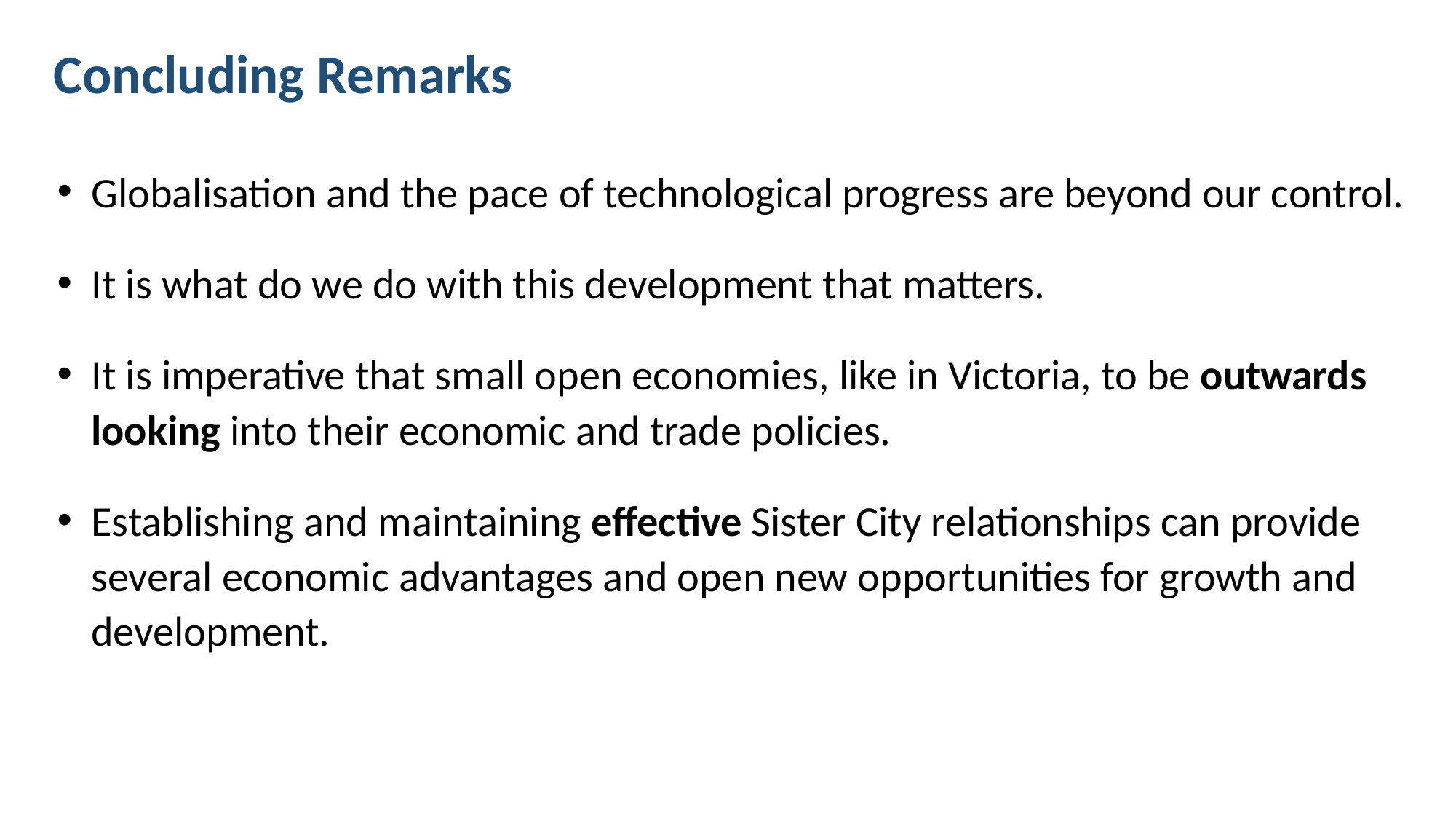

Concluding Remarks
Globalisation and the pace of technological progress are beyond our control.
It is what do we do with this development that matters.
It is imperative that small open economies, like in Victoria, to be outwards looking into their economic and trade policies.
Establishing and maintaining effective Sister City relationships can provide several economic advantages and open new opportunities for growth and development.